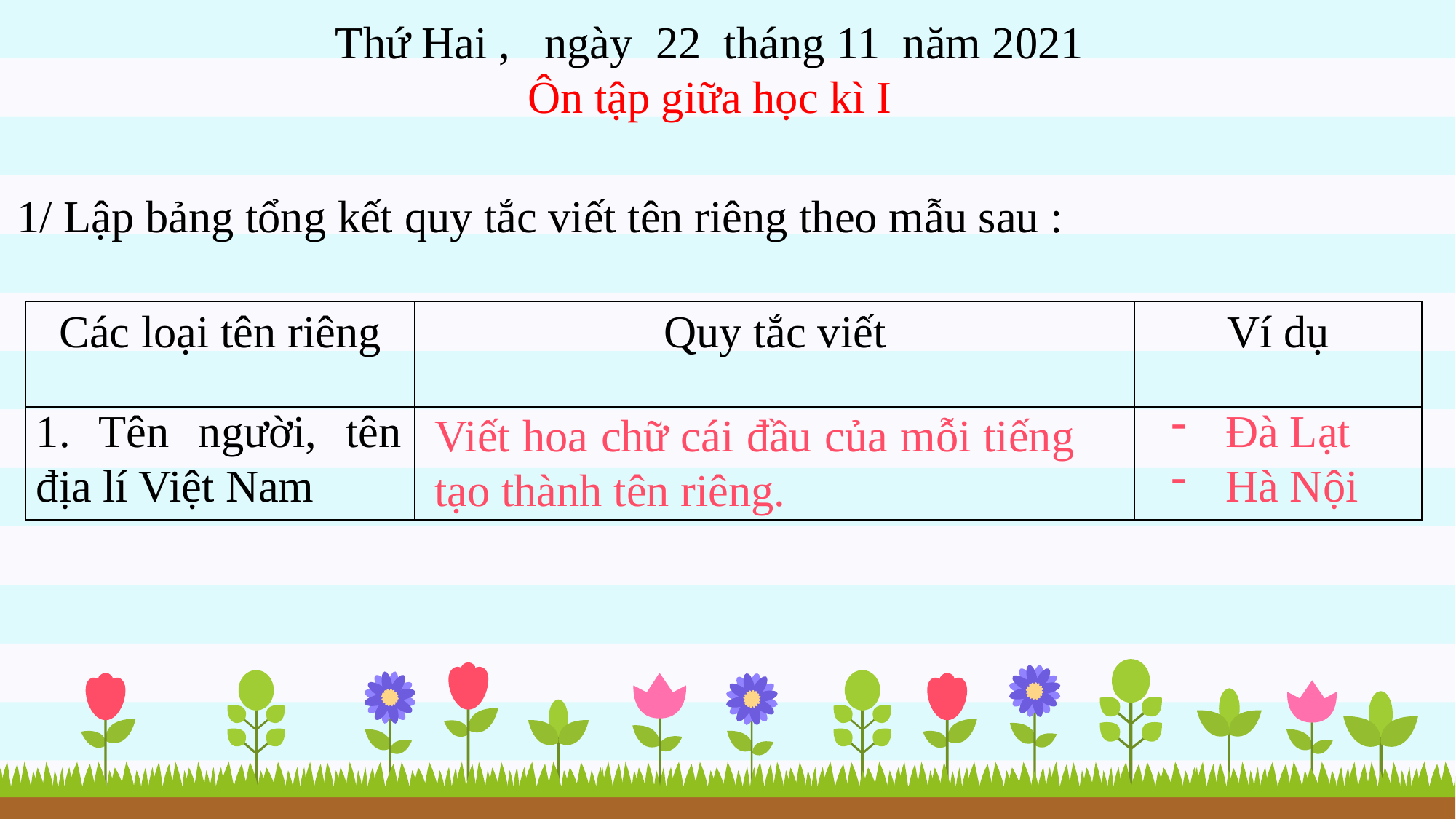

Thứ Hai ,   ngày  22  tháng 11  năm 2021
Ôn tập giữa học kì I
1/ Lập bảng tổng kết quy tắc viết tên riêng theo mẫu sau :
| Các loại tên riêng | Quy tắc viết | Ví dụ |
| --- | --- | --- |
|  |  |  |
1. Tên người, tên địa lí Việt Nam
Đà Lạt
Hà Nội
Viết hoa chữ cái đầu của mỗi tiếng tạo thành tên riêng.